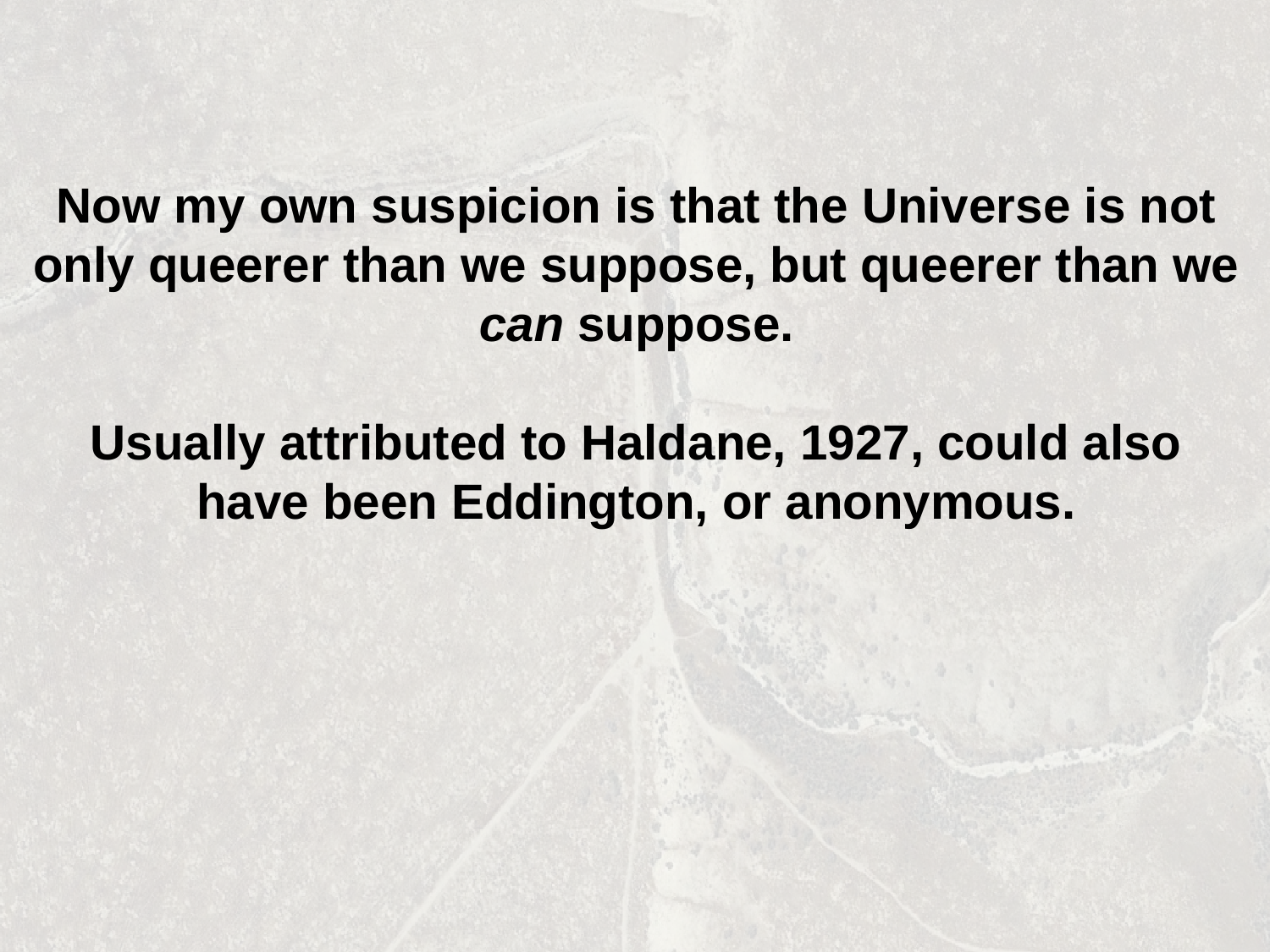

Now my own suspicion is that the Universe is not only queerer than we suppose, but queerer than we can suppose.

Usually attributed to Haldane, 1927, could also have been Eddington, or anonymous.